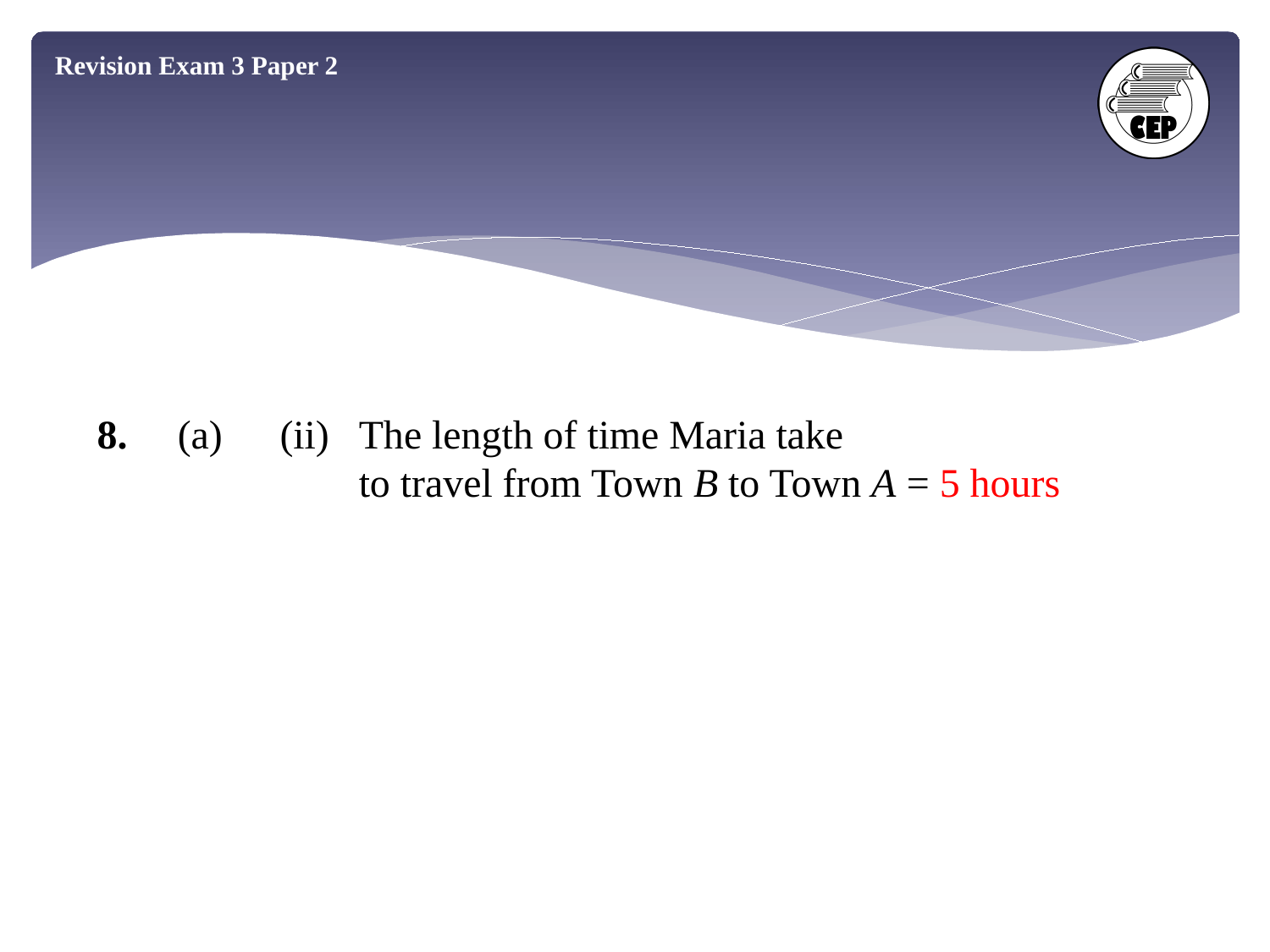

Revision Exam 3 Paper 2
(ii)	The length of time Maria take
		to travel from Town B to Town A = 5 hours
8.	(a)